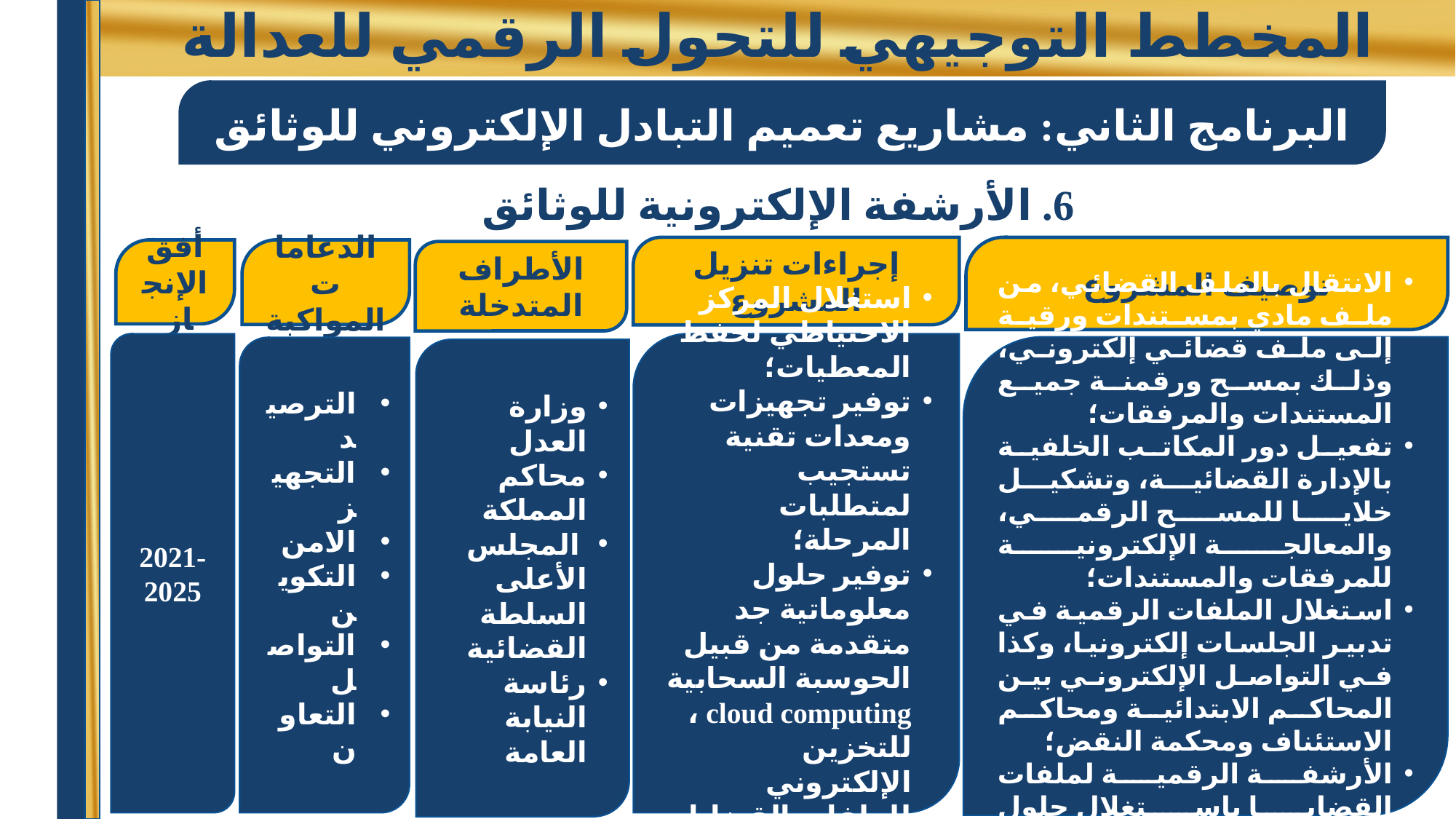

# المخطط التوجيهي للتحول الرقمي للعدالة
البرنامج الثاني: مشاريع تعميم التبادل الإلكتروني للوثائق

6. الأرشفة الإلكترونية للوثائق

إجراءات تنزيل المشروع
توصيف المشروع
أفق الإنجاز
الدعامات المواكبة
الأطراف المتدخلة
2021-2025
استغلال المركز الاحتياطي لحفظ المعطيات؛
توفير تجهيزات ومعدات تقنية تستجيب لمتطلبات المرحلة؛
توفير حلول معلوماتية جد متقدمة من قبيل الحوسبة السحابية cloud computing ، للتخزين الإلكتروني للملفات القضايا بجميع أنواعها.
الانتقال بالملف القضائي، من ملف مادي بمستندات ورقية إلى ملف قضائي إلكتروني، وذلك بمسح ورقمنة جميع المستندات والمرفقات؛
تفعيل دور المكاتب الخلفية بالإدارة القضائية، وتشكيل خلايا للمسح الرقمي، والمعالجة الإلكترونية للمرفقات والمستندات؛
استغلال الملفات الرقمية في تدبير الجلسات إلكترونيا، وكذا في التواصل الإلكتروني بين المحاكم الابتدائية ومحاكم الاستئناف ومحكمة النقض؛
الأرشفة الرقمية لملفات القضايا باستغلال حلول معلوماتية جد متقدمة؛
رقمنة العقود التوثيقية.
الترصيد
التجهيز
الامن
التكوين
التواصل
التعاون
وزارة العدل
محاكم المملكة
 المجلس الأعلى السلطة القضائية
رئاسة النيابة العامة